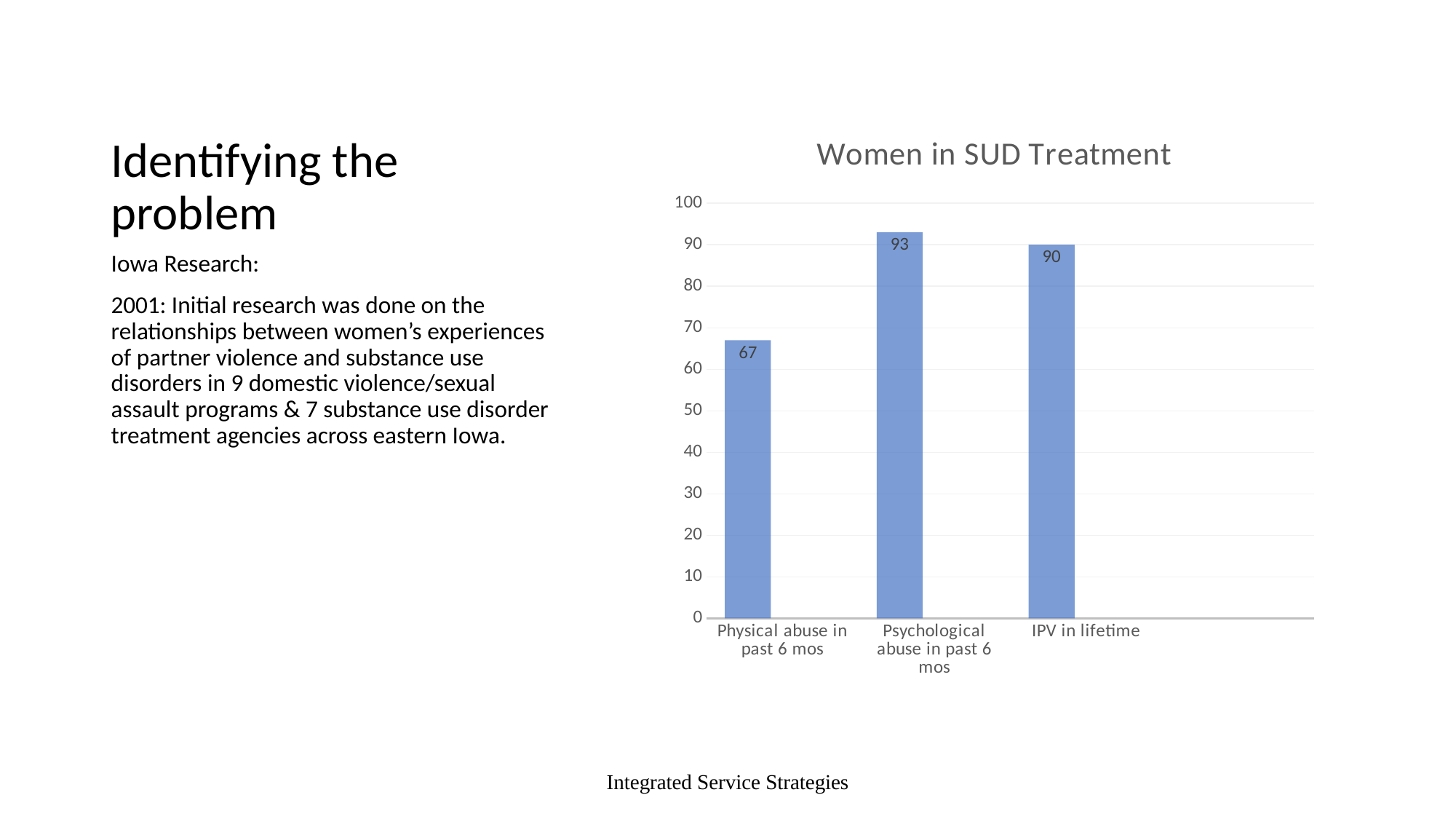

# Identifying the problem

### Chart: Women in SUD Treatment

| Category | Series 1 | Column1 | Column2 |
|---|---|---|---|
| Physical abuse in past 6 mos | 67.0 | None | None |
| Psychological abuse in past 6 mos | 93.0 | None | None |
| IPV in lifetime | 90.0 | None | None |
Iowa Research:
2001: Initial research was done on the relationships between women’s experiences of partner violence and substance use disorders in 9 domestic violence/sexual assault programs & 7 substance use disorder treatment agencies across eastern Iowa.

Integrated Service Strategies